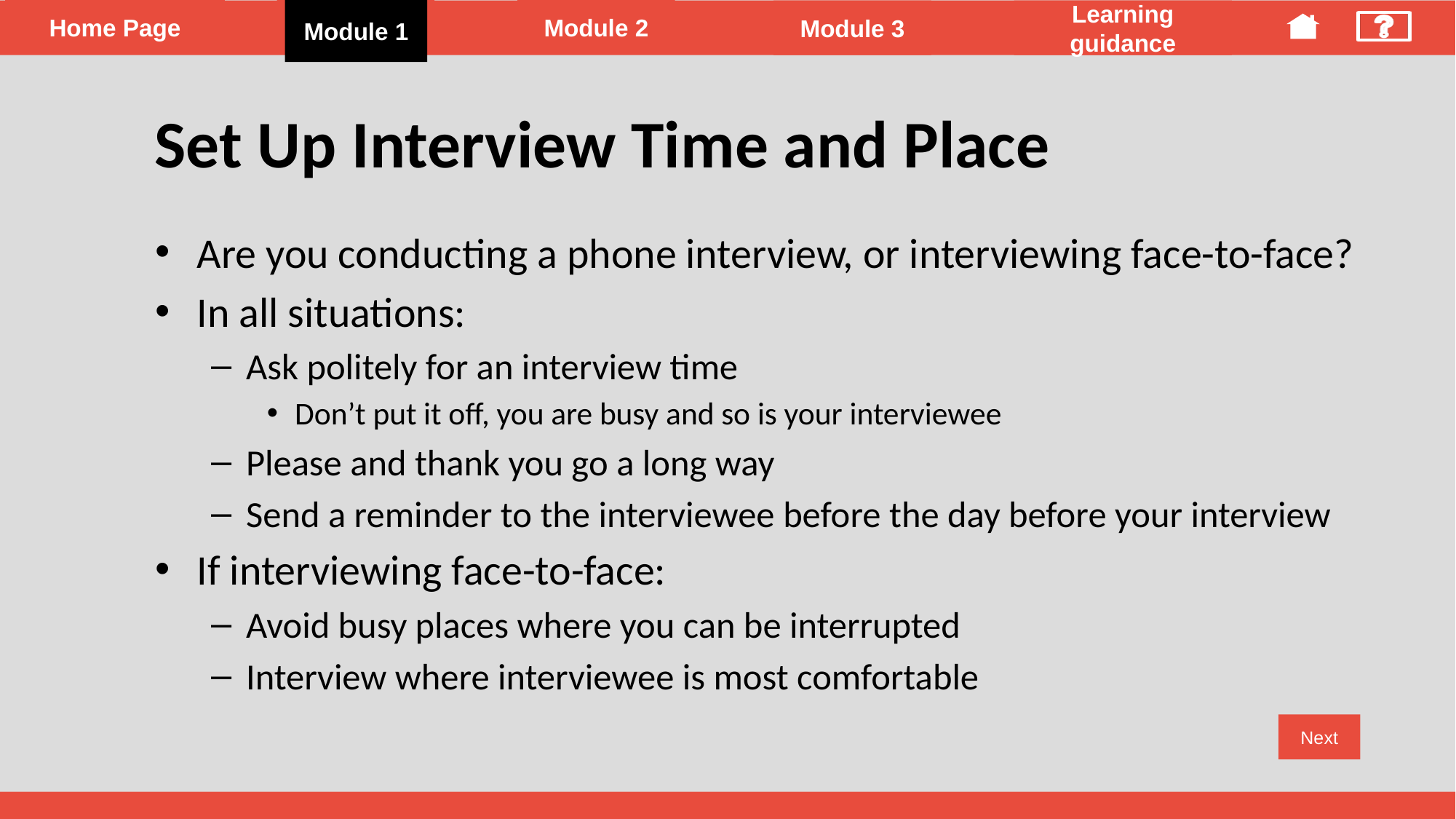

Module 1
# Set Up Interview Time and Place
Set Up Interview Time and Place
Are you conducting a phone interview, or interviewing face-to-face?
In all situations:
Ask politely for an interview time
Don’t put it off, you are busy and so is your interviewee
Please and thank you go a long way
Send a reminder to the interviewee before the day before your interview
If interviewing face-to-face:
Avoid busy places where you can be interrupted
Interview where interviewee is most comfortable
Next